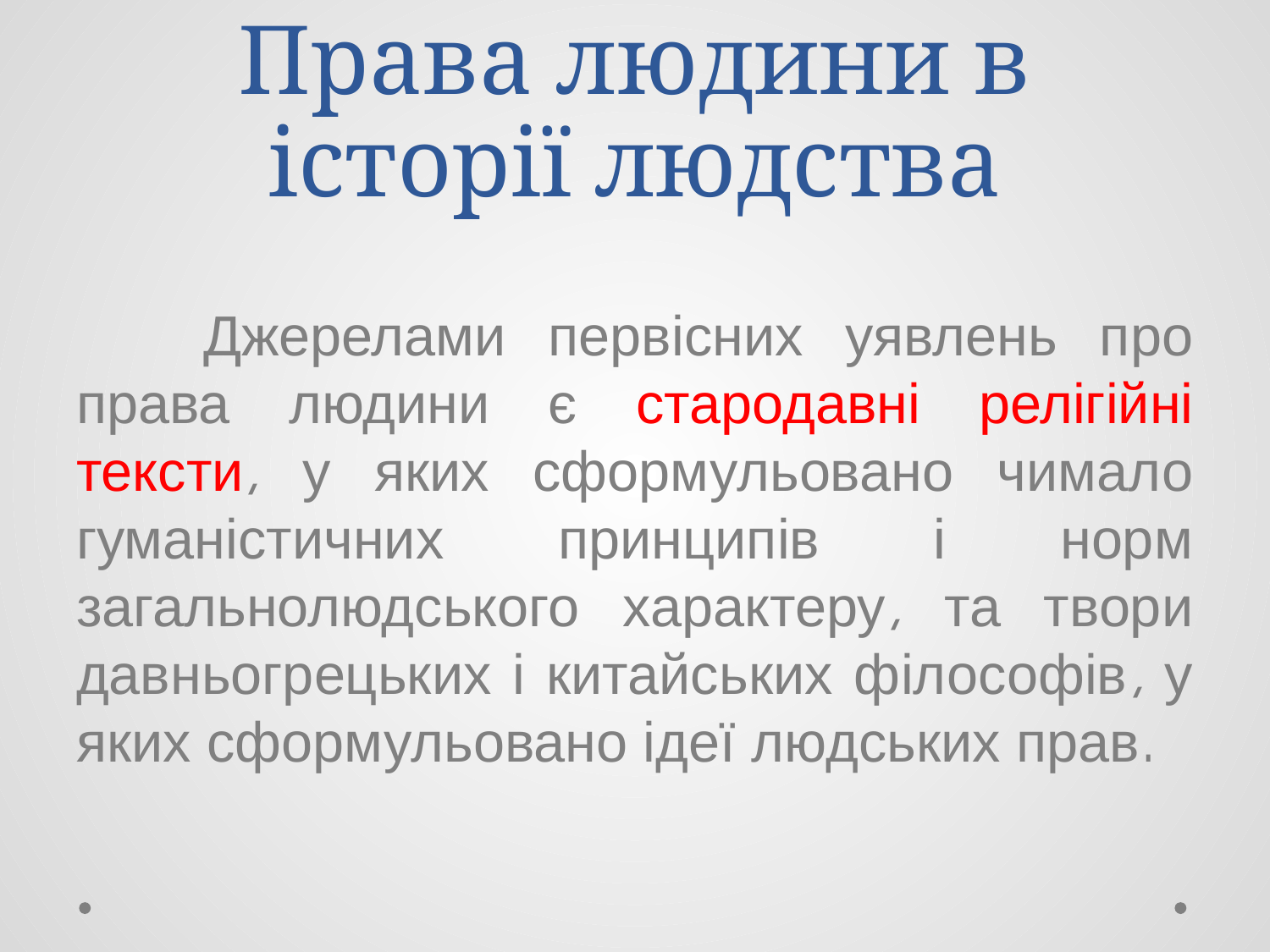

# Права людини в історії людства
	Джерелами первісних уявлень про права людини є стародавні релігійні тексти, у яких сформульовано чимало гуманістичних принципів і норм загальнолюдського характеру, та твори давньогрецьких і китайських філософів, у яких сформульовано ідеї людських прав.